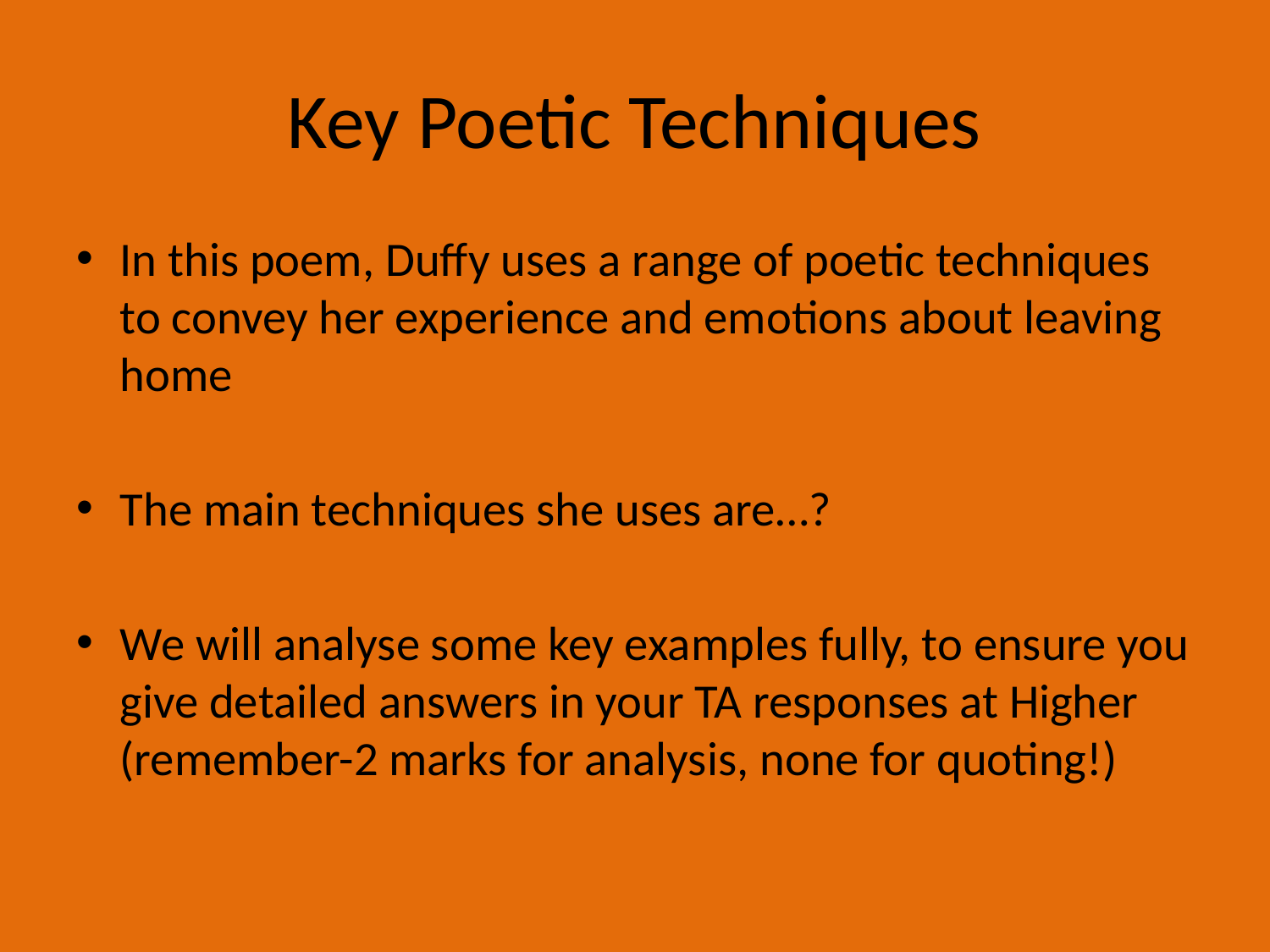

# Key Poetic Techniques
In this poem, Duffy uses a range of poetic techniques to convey her experience and emotions about leaving home

The main techniques she uses are…?

We will analyse some key examples fully, to ensure you give detailed answers in your TA responses at Higher (remember-2 marks for analysis, none for quoting!)